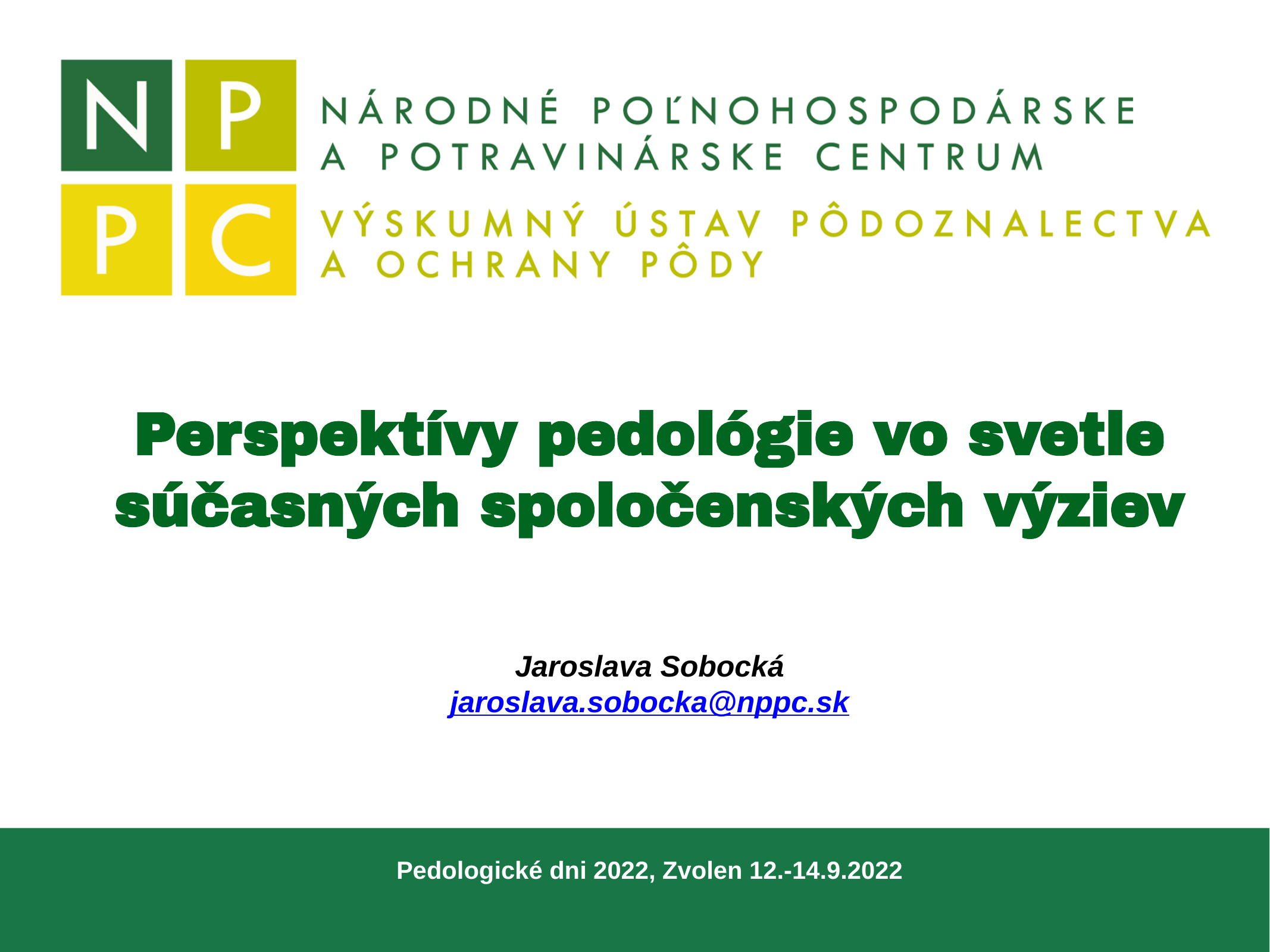

Perspektívy pedológie vo svetle súčasných spoločenských výziev
Jaroslava Sobocká
jaroslava.sobocka@nppc.sk

Pedologické dni 2022, Zvolen 12.-14.9.2022